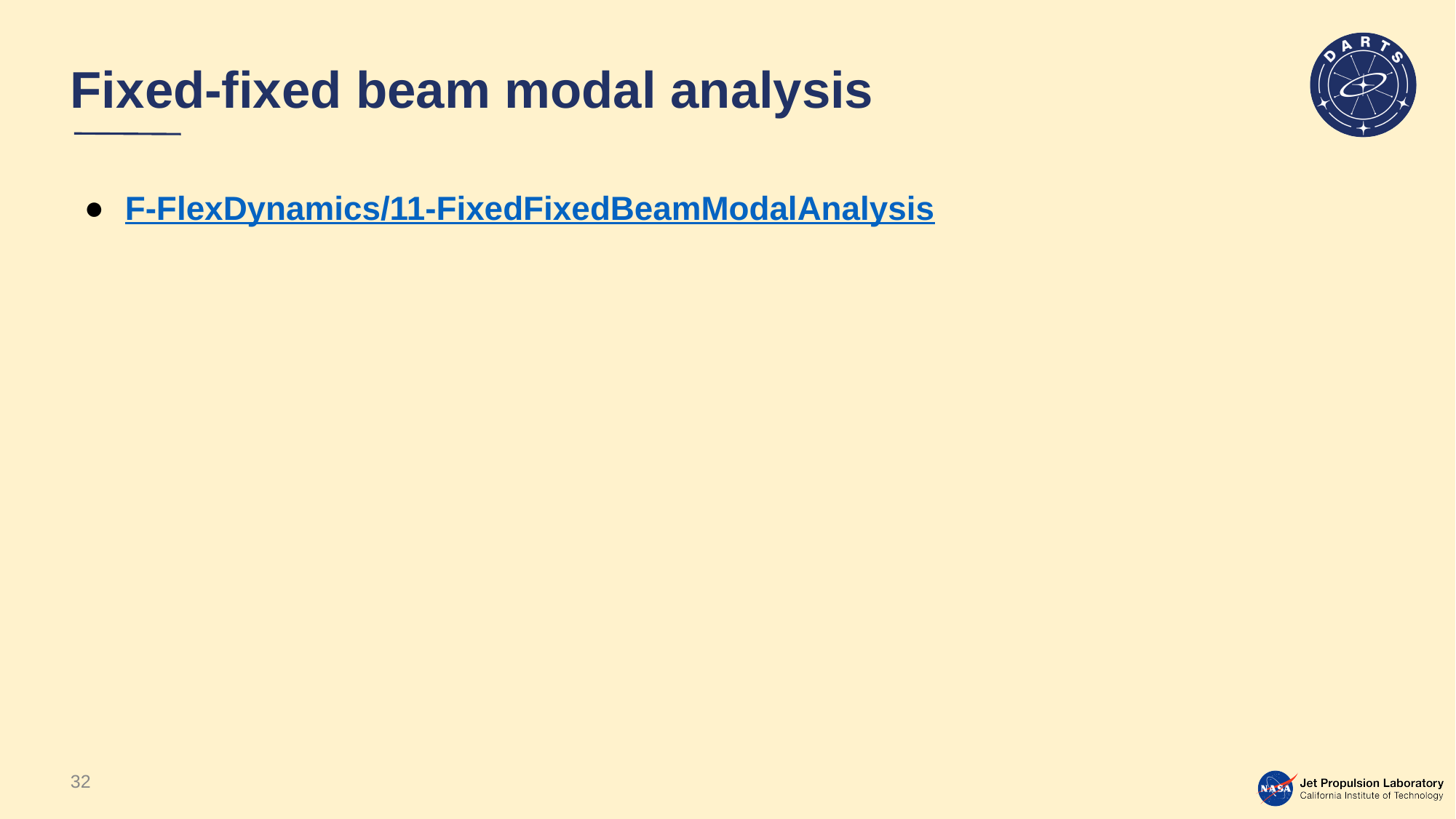

# Fixed-fixed beam modal analysis
F-FlexDynamics/11-FixedFixedBeamModalAnalysis

32